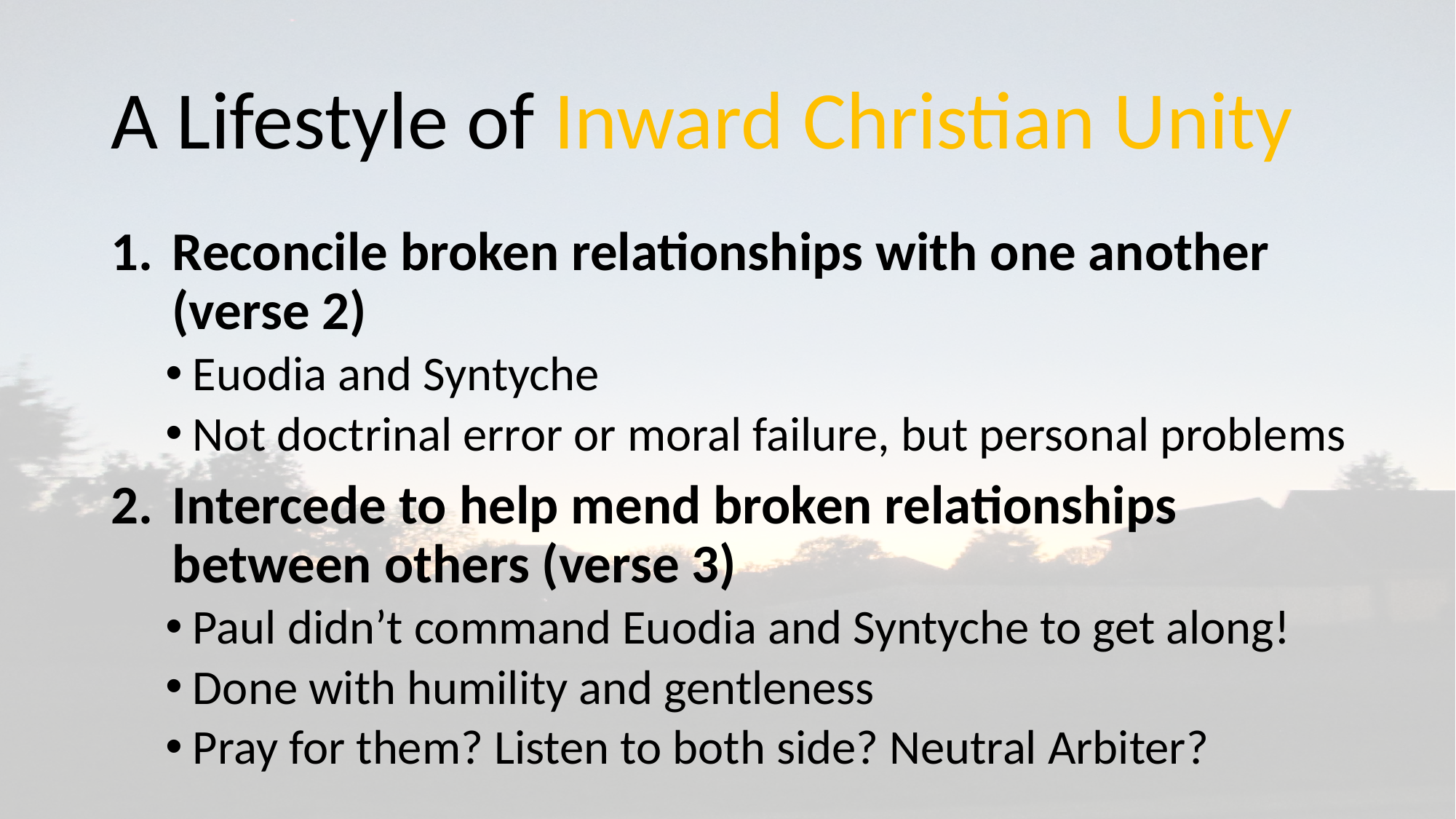

# A Lifestyle of Inward Christian Unity
Reconcile broken relationships with one another (verse 2)
Euodia and Syntyche
Not doctrinal error or moral failure, but personal problems
Intercede to help mend broken relationships between others (verse 3)
Paul didn’t command Euodia and Syntyche to get along!
Done with humility and gentleness
Pray for them? Listen to both side? Neutral Arbiter?